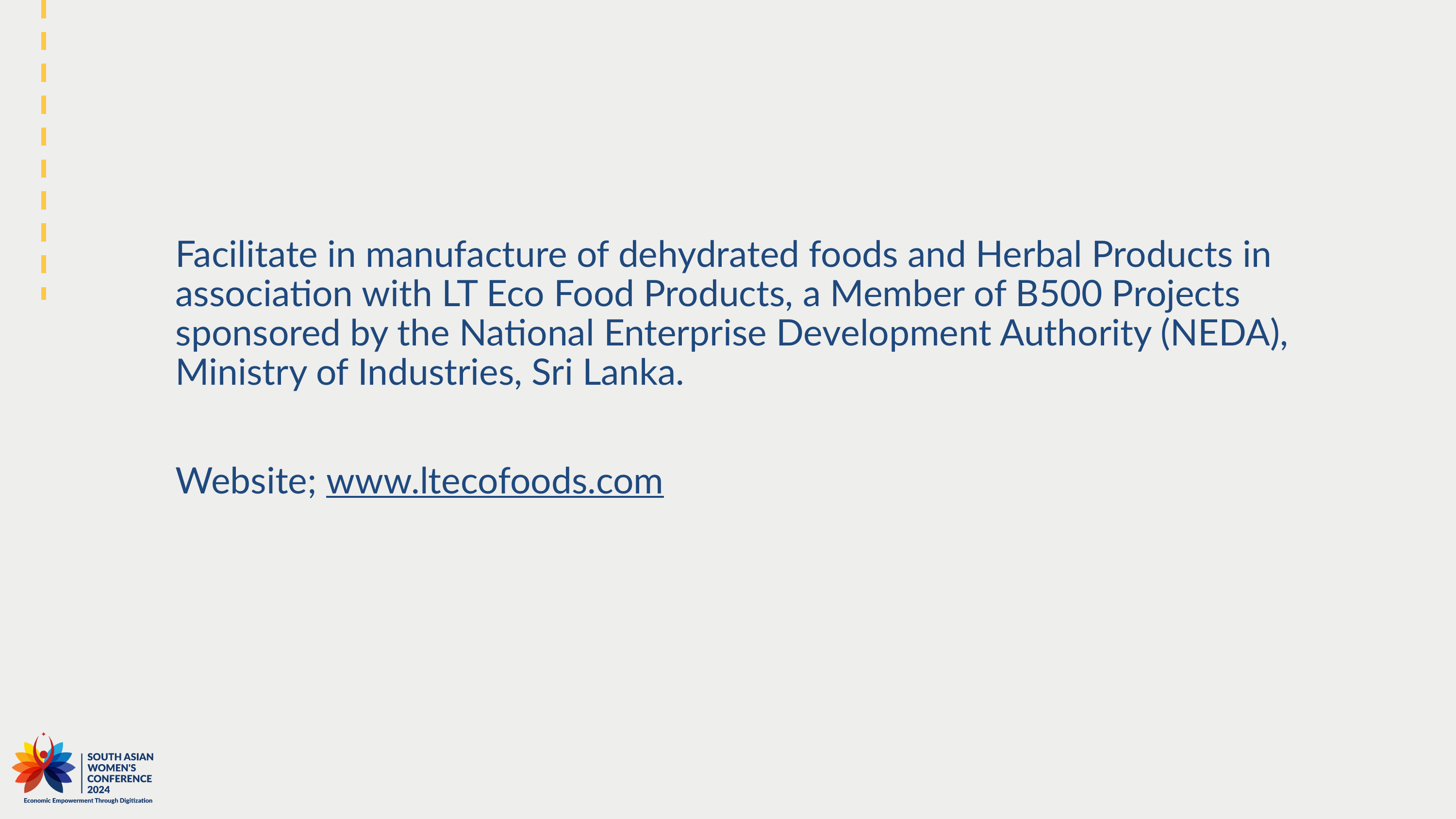

Facilitate in manufacture of dehydrated foods and Herbal Products in association with LT Eco Food Products, a Member of B500 Projects sponsored by the National Enterprise Development Authority (NEDA), Ministry of Industries, Sri Lanka.

Website; www.ltecofoods.com